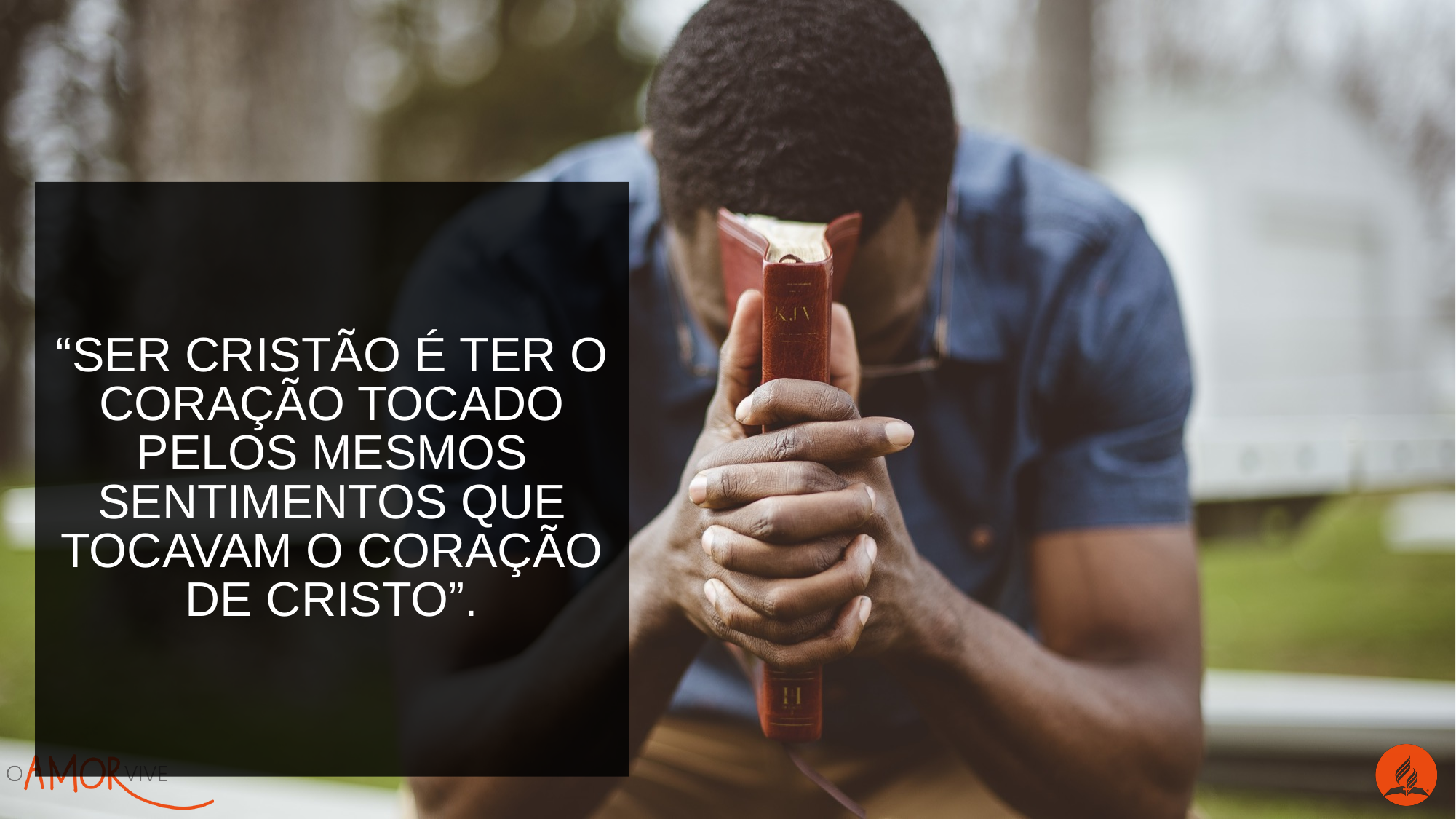

“Ser cristão é ter o coração tocado pelos mesmos sentimentos que tocavam o coração de Cristo”.